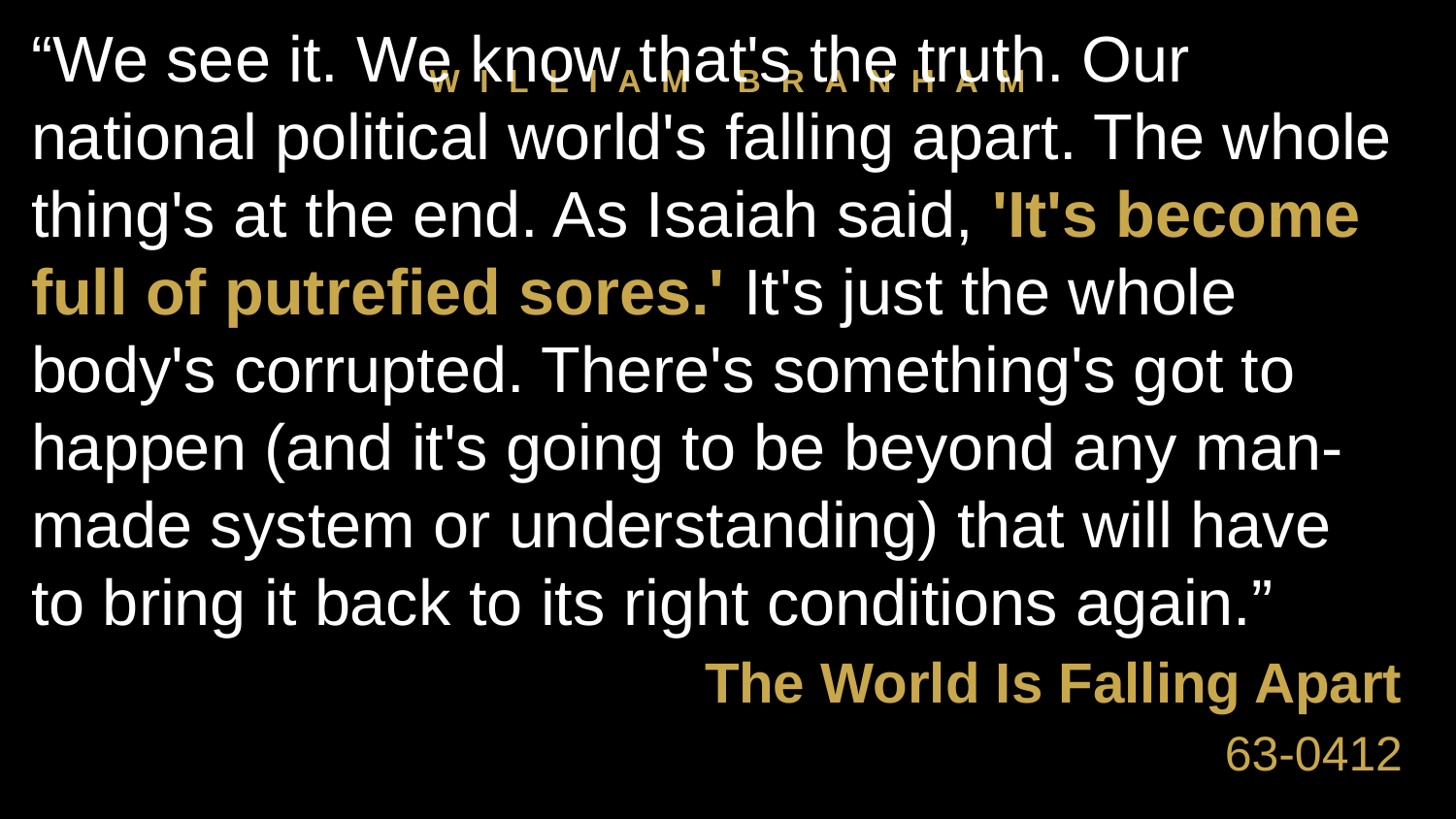

“We see it. We know that's the truth. Our national political world's falling apart. The whole thing's at the end. As Isaiah said, 'It's become full of putrefied sores.' It's just the whole body's corrupted. There's something's got to happen (and it's going to be beyond any man-made system or understanding) that will have to bring it back to its right conditions again.”
The World Is Falling Apart
63-0412
WILLIAM BRANHAM